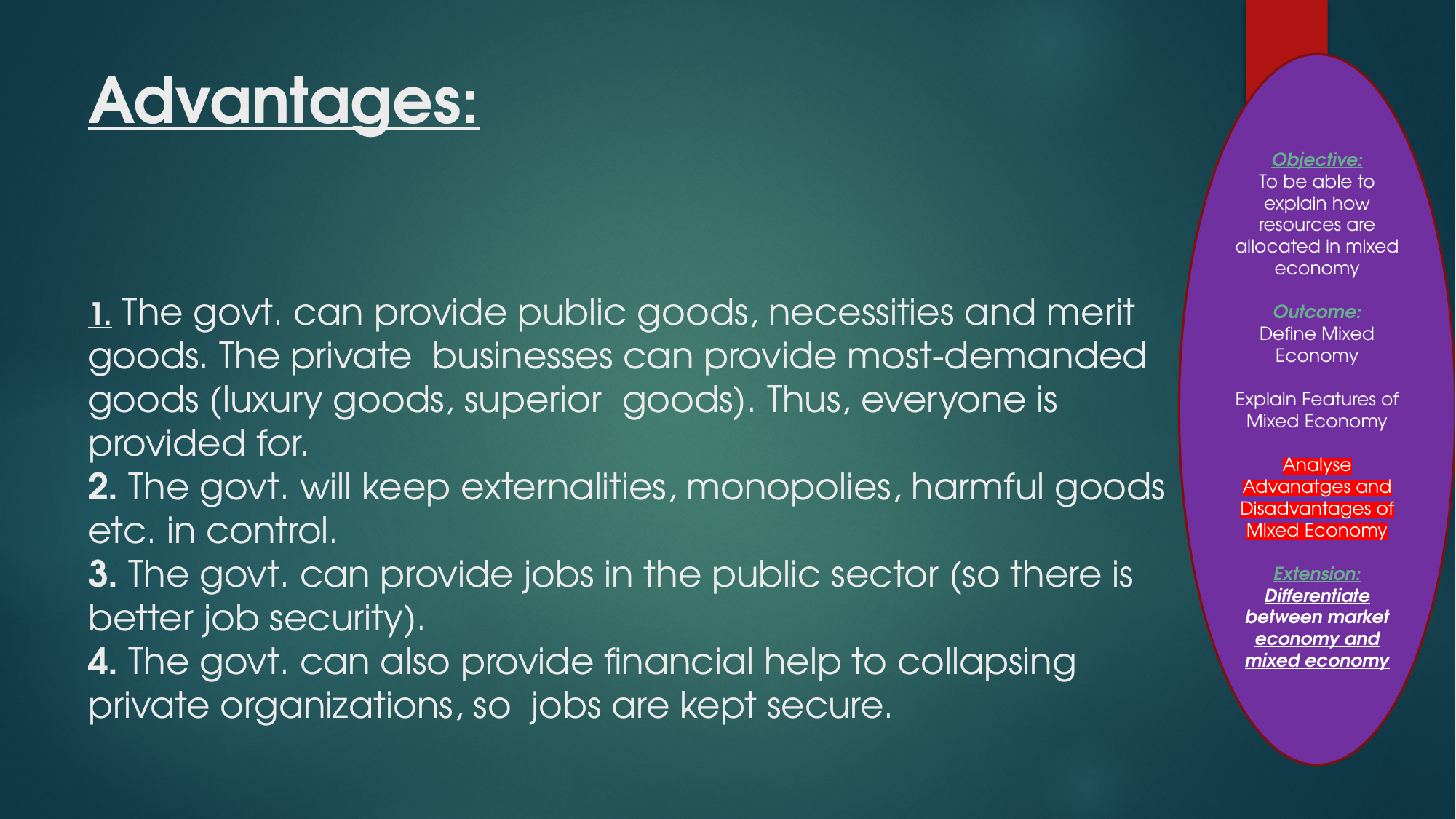

# Advantages: 1. The govt. can provide public goods, necessities and merit goods. The private  businesses can provide most-demanded goods (luxury goods, superior  goods). Thus, everyone is provided for. 2. The govt. will keep externalities, monopolies, harmful goods etc. in control. 3. The govt. can provide jobs in the public sector (so there is better job security). 4. The govt. can also provide financial help to collapsing private organizations, so  jobs are kept secure.
Objective:
To be able to explain how resources are allocated in mixed economy

Outcome:
Define Mixed Economy

Explain Features of Mixed Economy

Analyse Advanatges and Disadvantages of Mixed Economy

Extension:
Differentiate between market economy and mixed economy